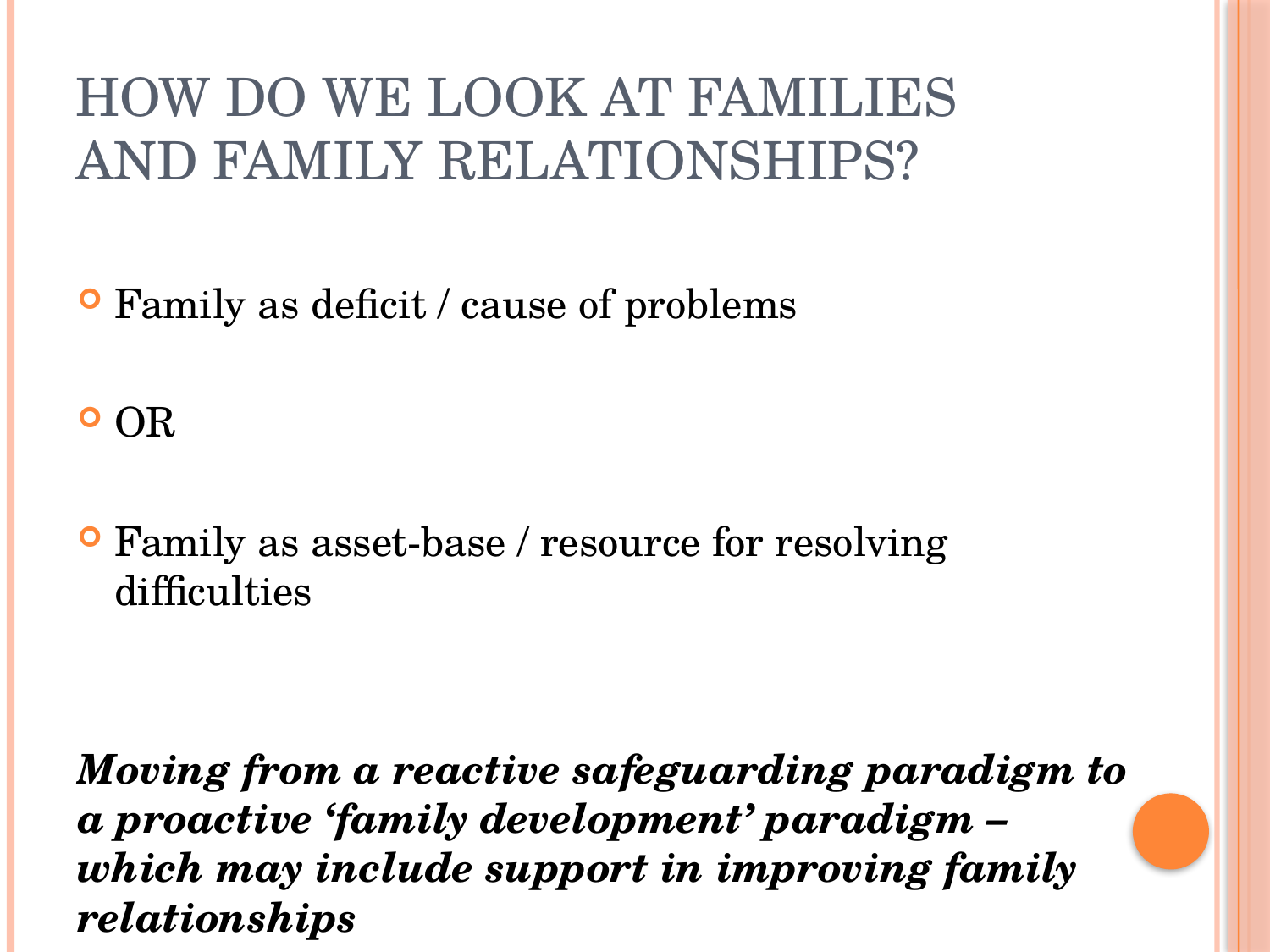

# How do we look at families and family relationships?
Family as deficit / cause of problems

OR

Family as asset-base / resource for resolving difficulties

Moving from a reactive safeguarding paradigm to a proactive ‘family development’ paradigm – which may include support in improving family relationships